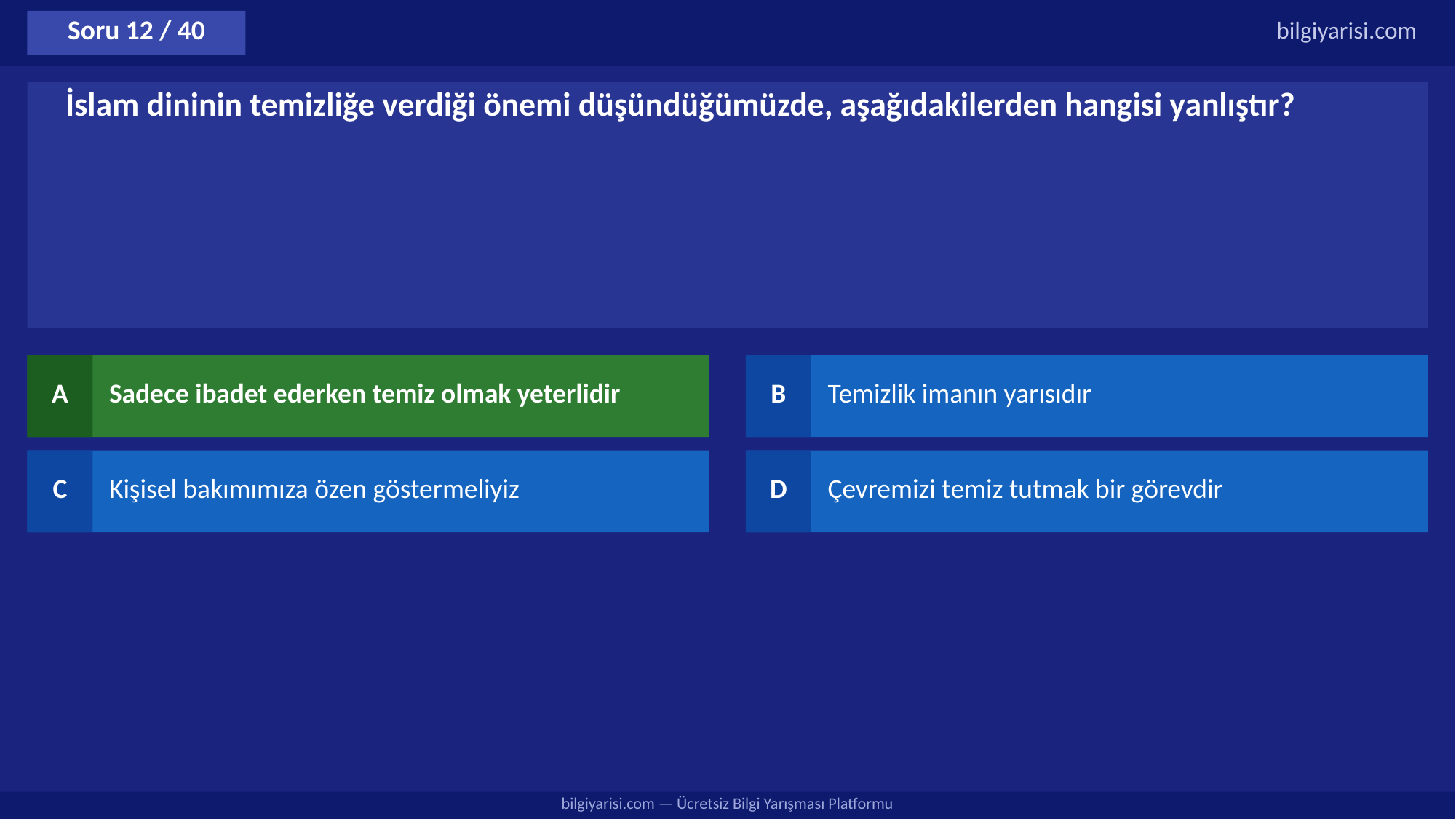

Soru 12 / 40
bilgiyarisi.com

İslam dininin temizliğe verdiği önemi düşündüğümüzde, aşağıdakilerden hangisi yanlıştır?

A
Sadece ibadet ederken temiz olmak yeterlidir

B
Temizlik imanın yarısıdır

C
Kişisel bakımımıza özen göstermeliyiz

D
Çevremizi temiz tutmak bir görevdir
bilgiyarisi.com — Ücretsiz Bilgi Yarışması Platformu